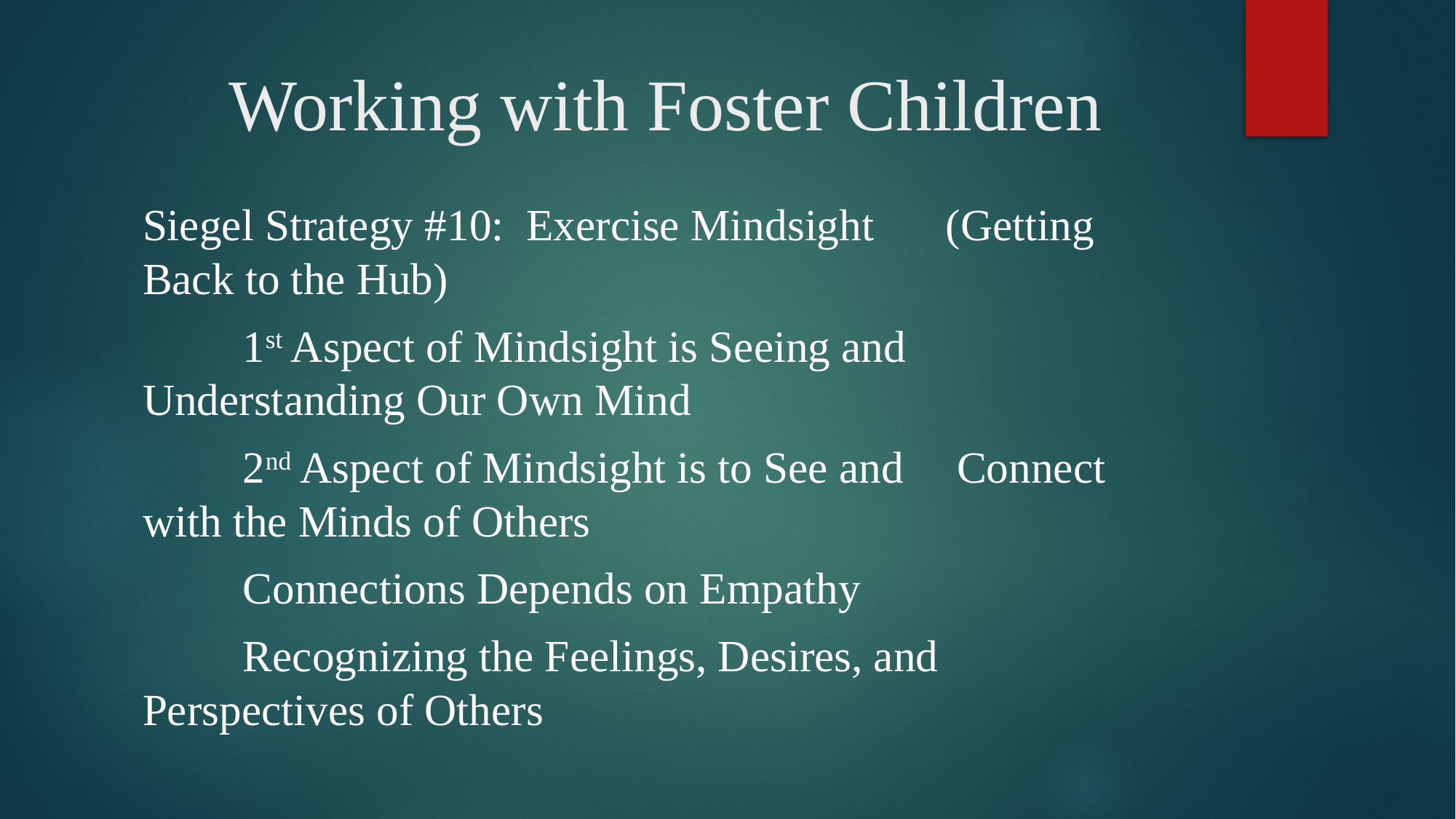

# Working with Foster Children
Siegel Strategy #10:  Exercise Mindsight 	(Getting Back to the Hub)
		1st Aspect of Mindsight is Seeing and 					Understanding Our Own Mind
		2nd Aspect of Mindsight is to See and 							 Connect with the Minds of Others
				Connections Depends on Empathy
					Recognizing the Feelings, Desires, and 					Perspectives of Others